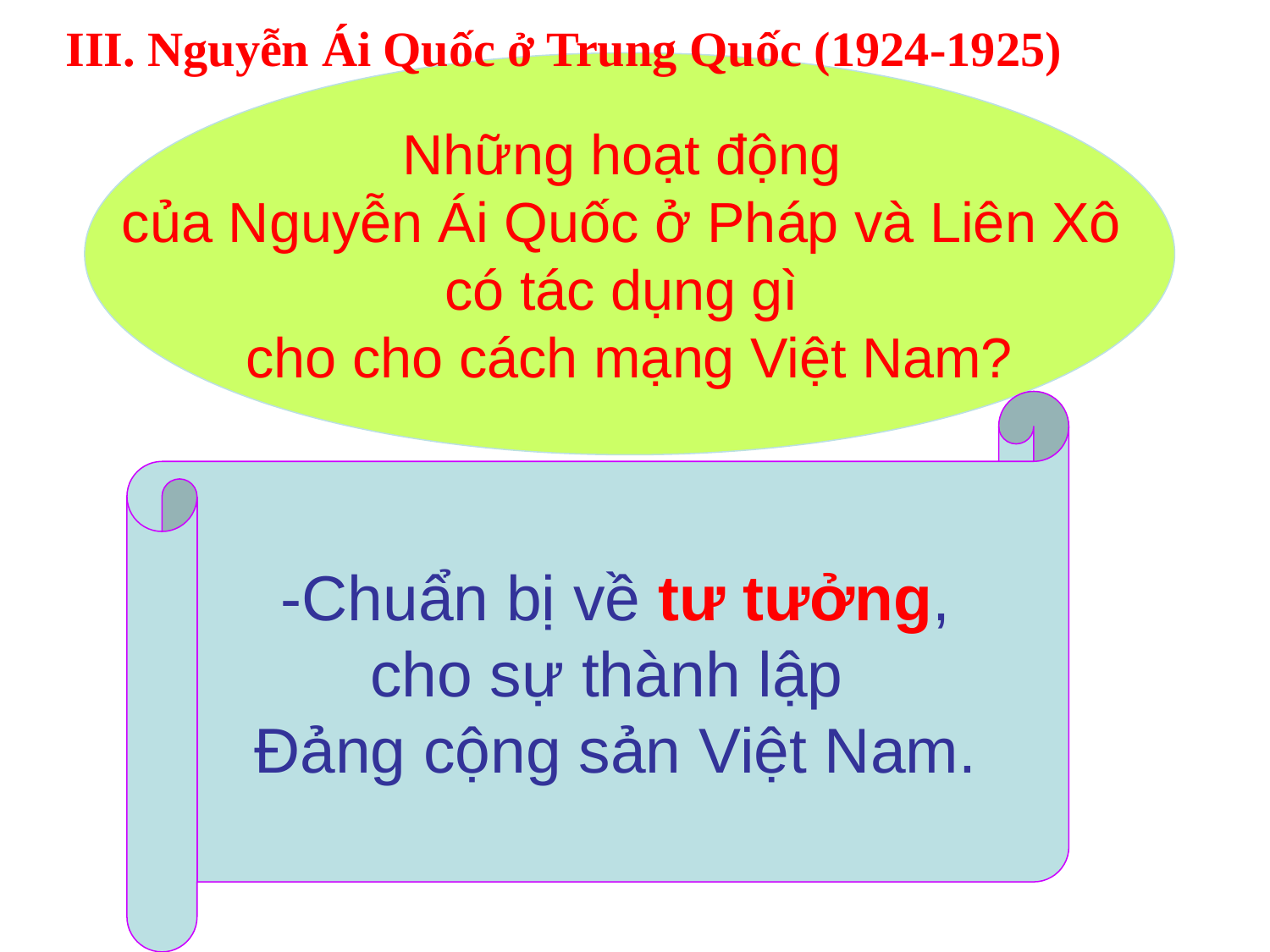

III. Nguyễn Ái Quốc ở Trung Quốc (1924-1925)
Những hoạt động
của Nguyễn Ái Quốc ở Pháp và Liên Xô
có tác dụng gì
cho cho cách mạng Việt Nam?
-Chuẩn bị về tư tưởng,
cho sự thành lập
Đảng cộng sản Việt Nam.